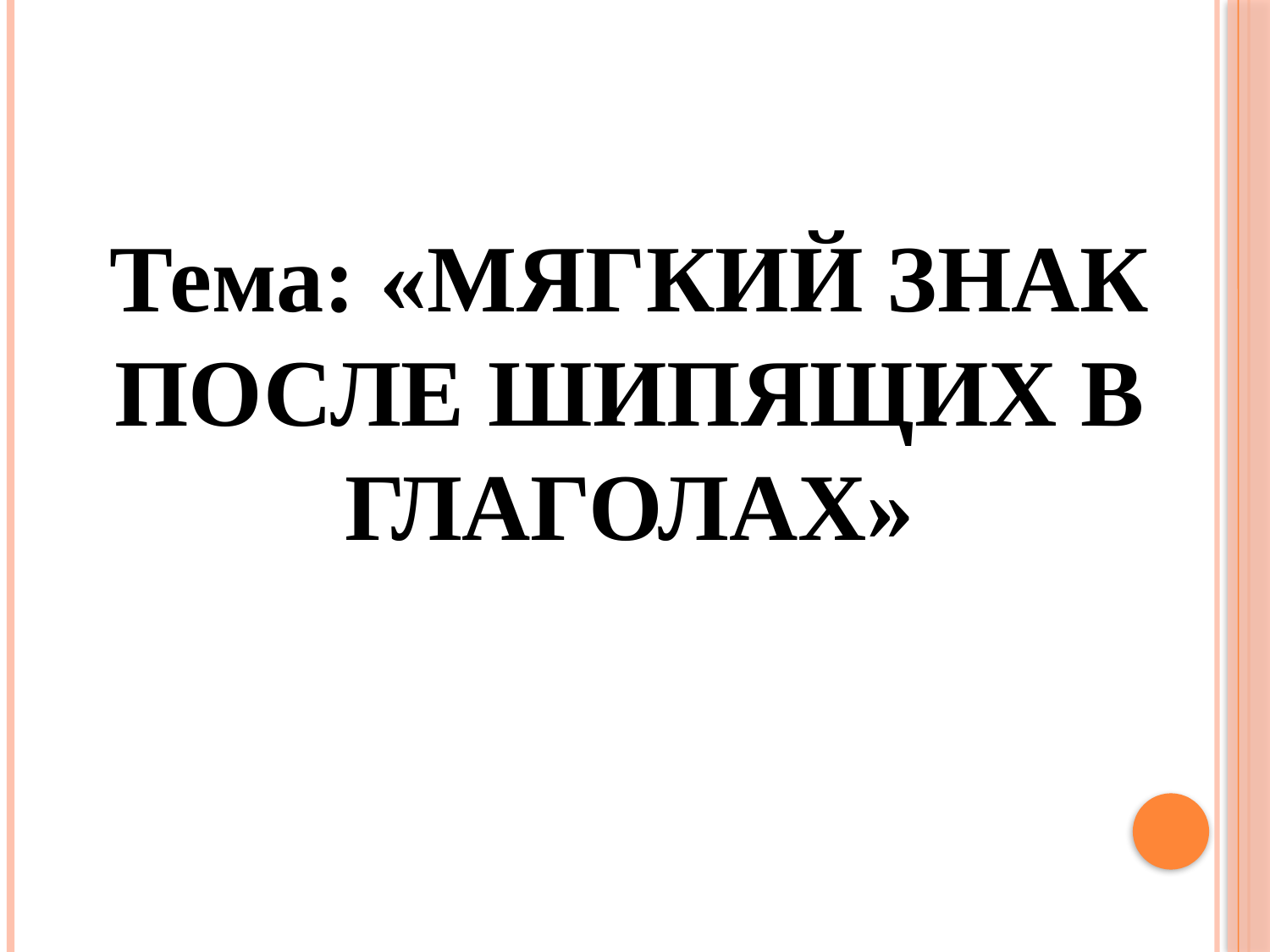

# Тема: «МЯГКИЙ ЗНАК ПОСЛЕ ШИПЯЩИХ В ГЛАГОЛАХ»